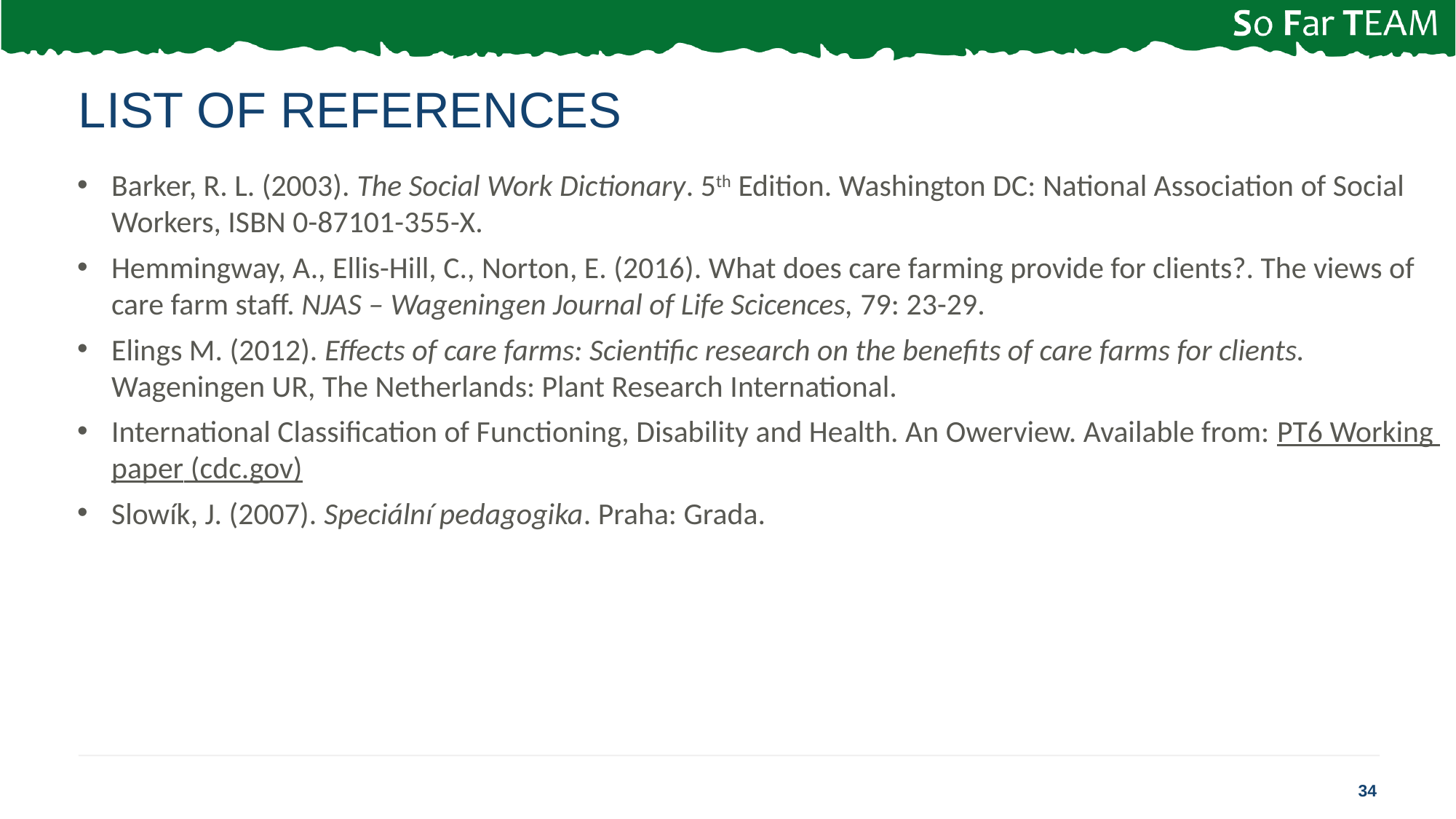

# List of references
Barker, R. L. (2003). The Social Work Dictionary. 5th Edition. Washington DC: National Association of Social Workers, ISBN 0-87101-355-X.
Hemmingway, A., Ellis-Hill, C., Norton, E. (2016). What does care farming provide for clients?. The views of care farm staff. NJAS – Wageningen Journal of Life Scicences, 79: 23-29.
Elings M. (2012). Effects of care farms: Scientific research on the benefits of care farms for clients. Wageningen UR, The Netherlands: Plant Research International.
International Classification of Functioning, Disability and Health. An Owerview. Available from: PT6 Working paper (cdc.gov)
Slowík, J. (2007). Speciální pedagogika. Praha: Grada.

34